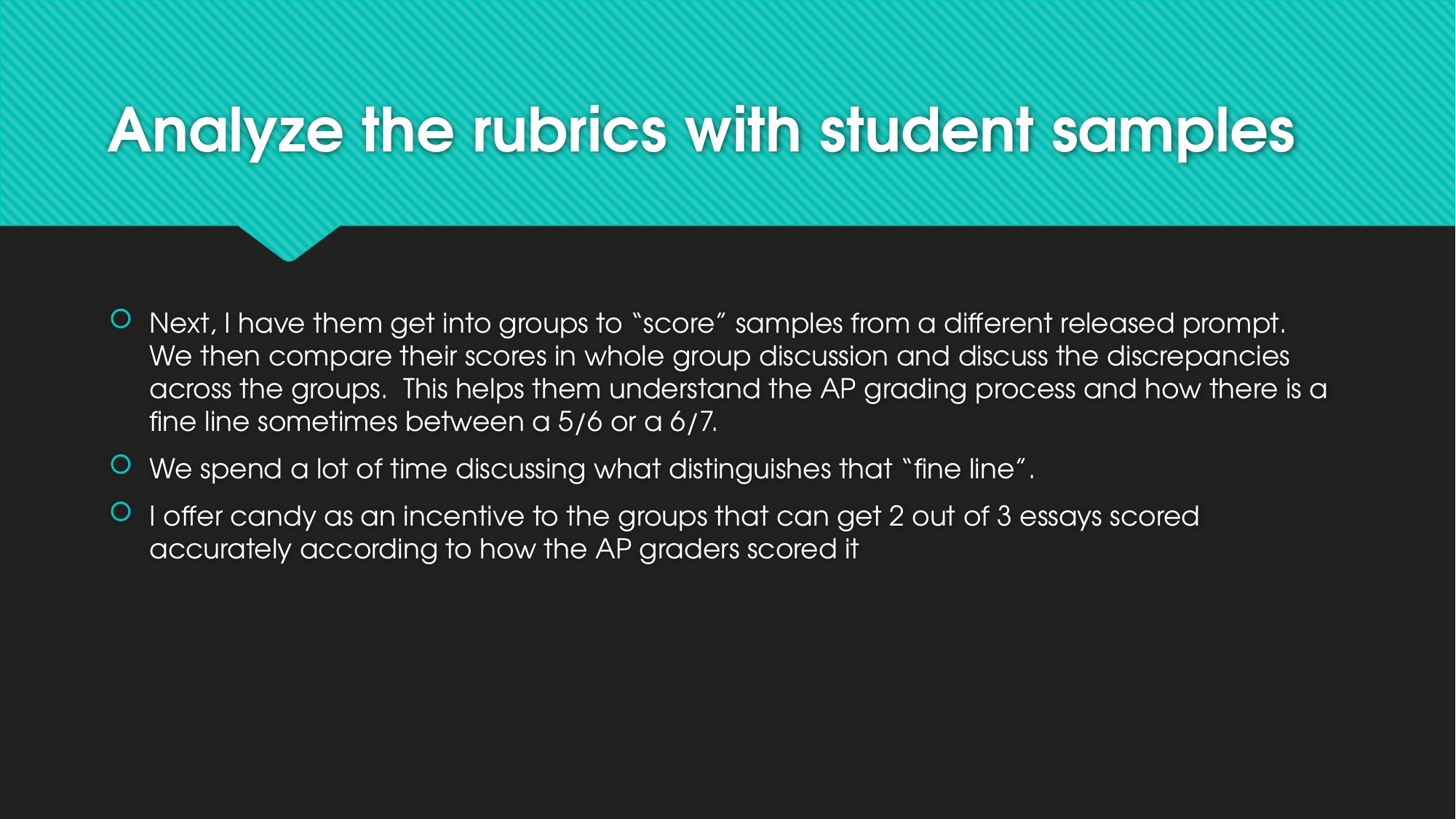

# Analyze the rubrics with student samples
Next, I have them get into groups to “score” samples from a different released prompt.  We then compare their scores in whole group discussion and discuss the discrepancies across the groups.  This helps them understand the AP grading process and how there is a fine line sometimes between a 5/6 or a 6/7.
We spend a lot of time discussing what distinguishes that “fine line”.
I offer candy as an incentive to the groups that can get 2 out of 3 essays scored accurately according to how the AP graders scored it